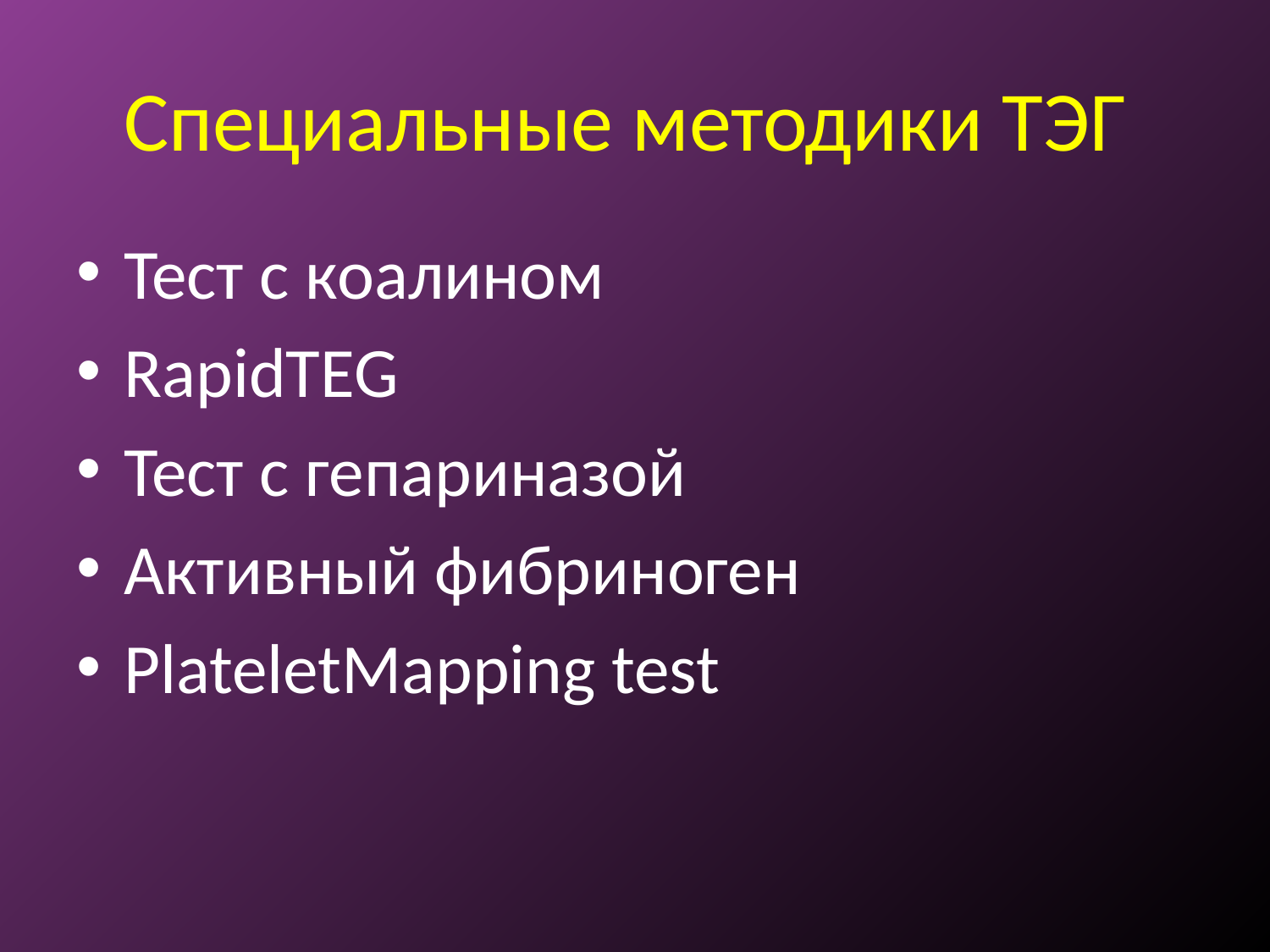

# Специальные методики ТЭГ
Тест с коалином
RapidTEG
Тест с гепариназой
Активный фибриноген
PlateletMapping test